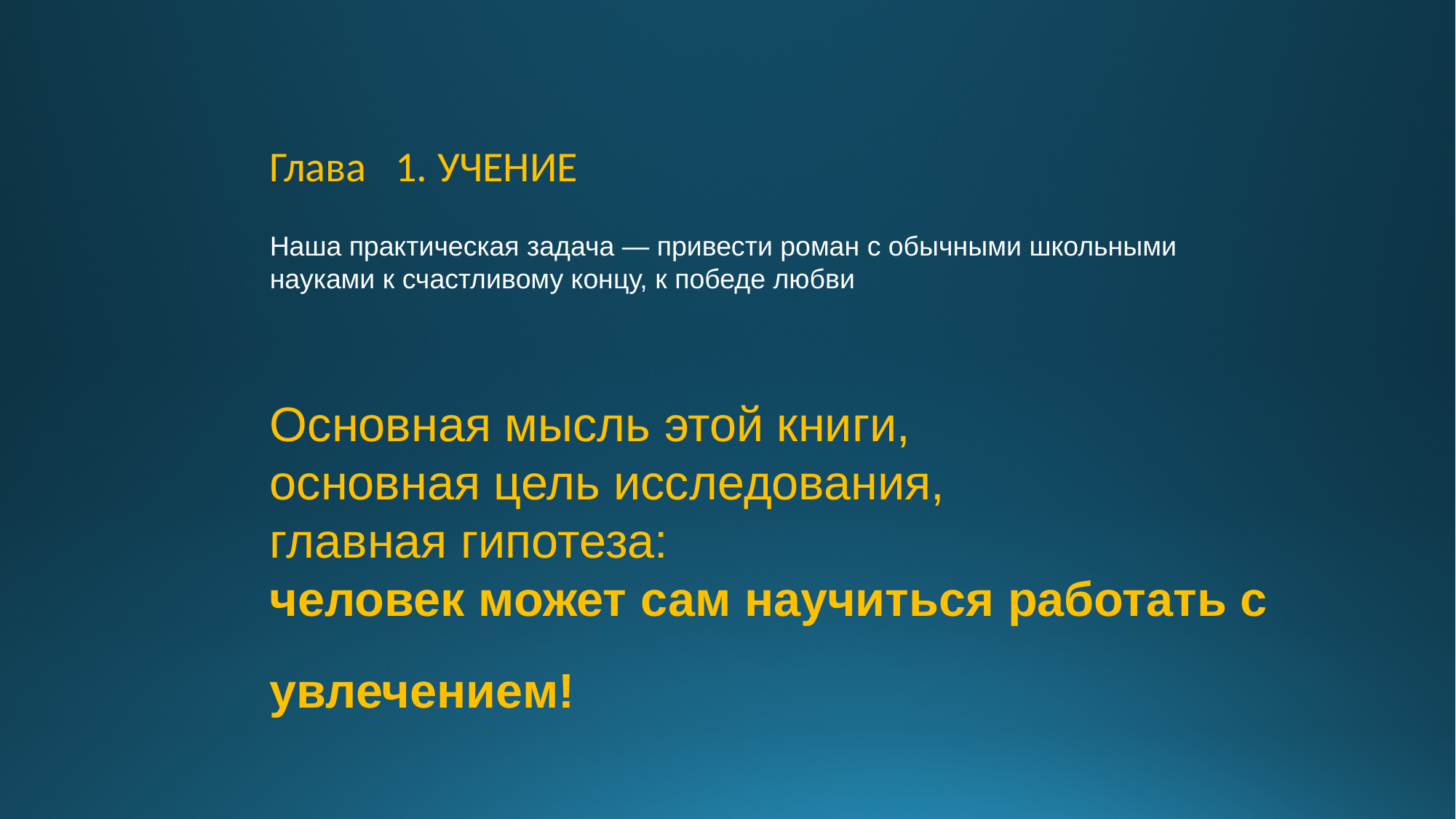

Глава   1. учение
Наша практическая задача — привести роман с обычными школьными науками к счастливому концу, к победе любви
Основная мысль этой книги,
основная цель исследования,
главная гипотеза:
человек может сам научиться работать с увлечением!